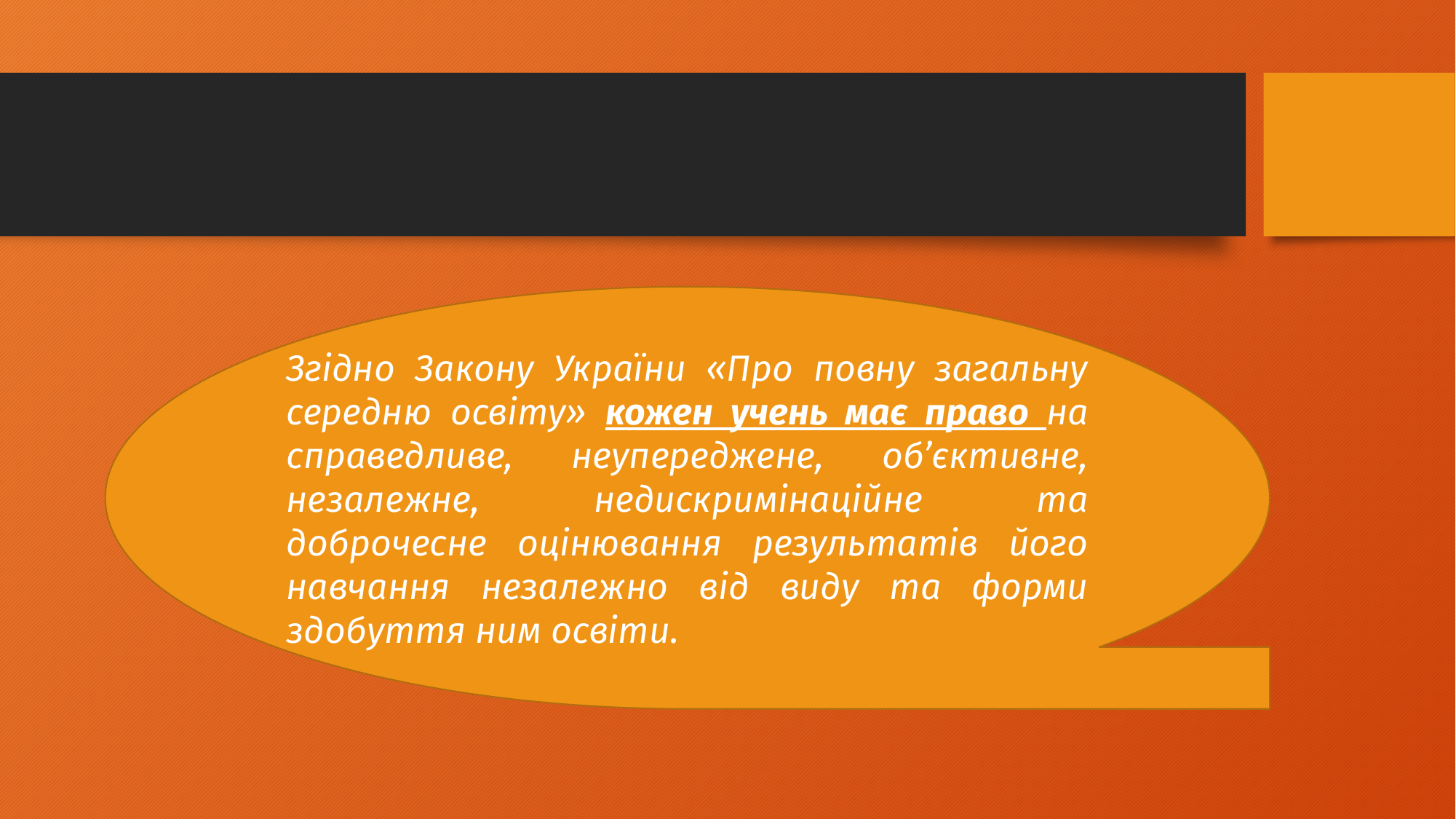

#

Згідно Закону України «Про повну загальну середню освіту» кожен учень має право на справедливе, неупереджене, об’єктивне, незалежне, недискримінаційне та доброчесне оцінювання результатів його навчання незалежно від виду та форми здобуття ним освіти.